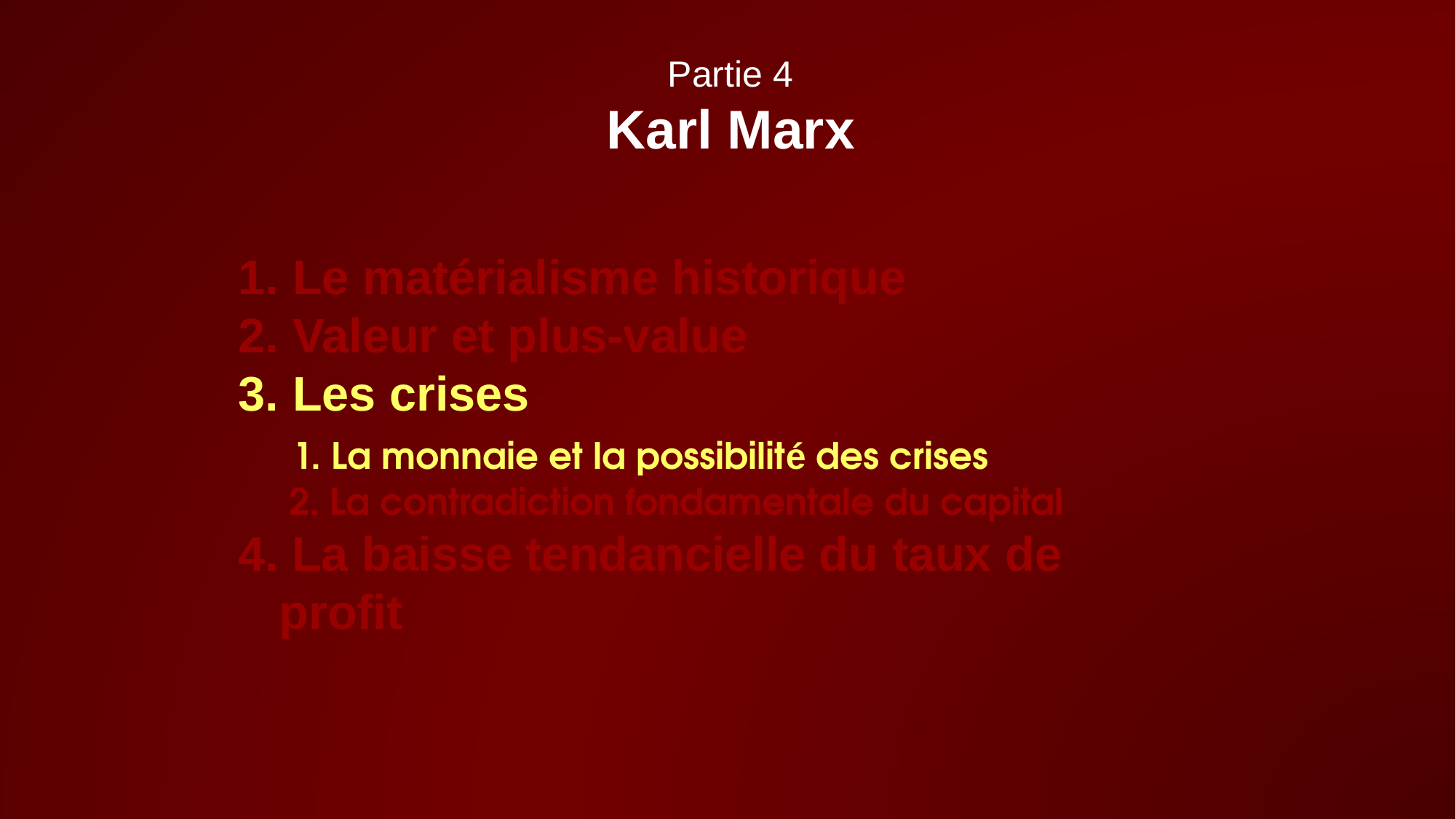

Partie 4
Karl Marx

 Le matérialisme historique
 Valeur et plus-value
 Les crises
 1. La monnaie et la possibilité des crises
 2. La contradiction fondamentale du capital
4. La baisse tendancielle du taux de profit